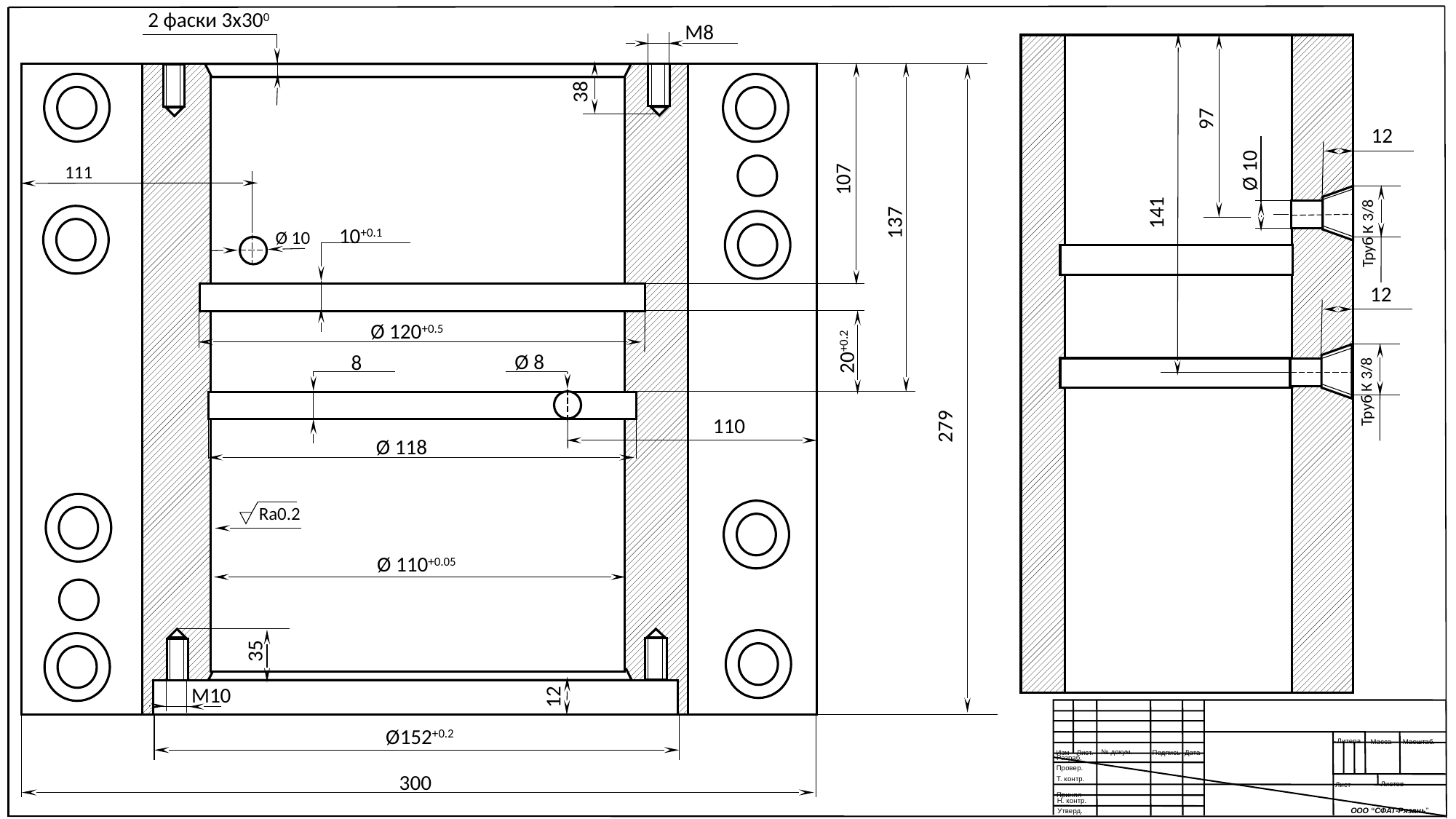

2 фаски 3х300
М8

107
137
10+0.1
Ø 10
Ø 120+0.5
20+0.2
Ø 8
8
Ø 118
Ø 110+0.05

35
М10
12
Ø152+0.2
38
279
 Ra0.2

300

П
97
12

Труб К 3/8
Ø 10

12

Труб К 3/8

141
111
110

Литера
Масштаб.
Масса

№ докум.
Дата
Подпись
Изм
Лист.
 Разраб.

 Провер.

 Т. контр.

Листов
Лист

Принял
 Н. контр.

 Утверд.
ООО “СФАТ-Рязань”